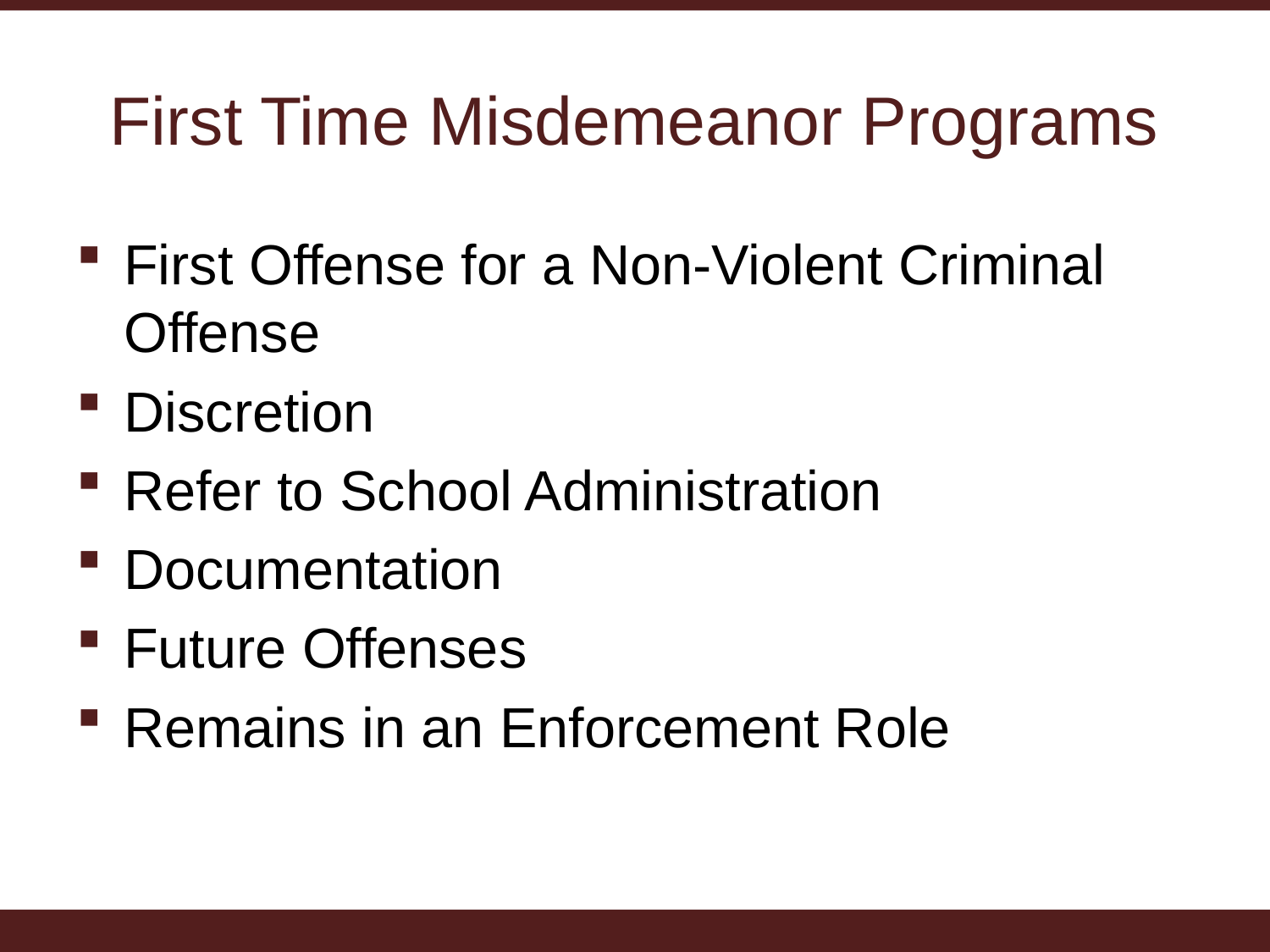

# First Time Misdemeanor Programs
First Offense for a Non-Violent Criminal Offense
Discretion
Refer to School Administration
Documentation
Future Offenses
Remains in an Enforcement Role